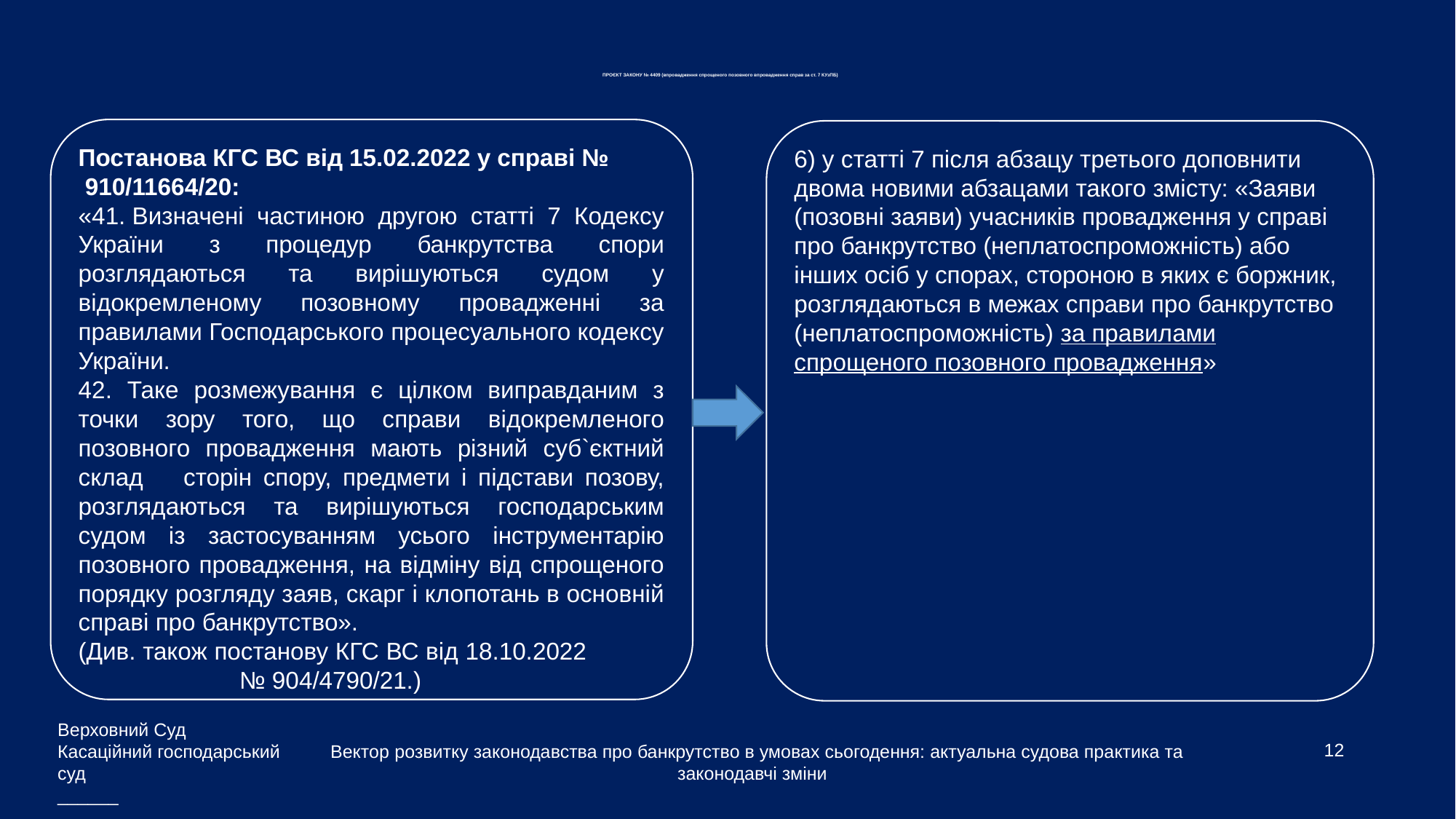

# ПРОЄКТ ЗАКОНУ № 4409 (впровадження спрощеного позовного впровадження справ за ст. 7 КУзПБ)
Постанова КГС ВС від 15.02.2022 у справі №  910/11664/20:
«41. Визначені частиною другою статті 7 Кодексу України з процедур банкрутства спори розглядаються та вирішуються судом у відокремленому позовному провадженні за правилами Господарського процесуального кодексу України.
42. Таке розмежування є цілком виправданим з точки зору того, що справи відокремленого позовного провадження мають різний суб`єктний склад      сторін спору, предмети і підстави позову, розглядаються та вирішуються господарським судом із застосуванням усього інструментарію позовного провадження, на відміну від спрощеного порядку розгляду заяв, скарг і клопотань в основній справі про банкрутство».
(Див. також постанову КГС ВС від 18.10.2022                                    № 904/4790/21.)

6) у статті 7 після абзацу третього доповнити двома новими абзацами такого змісту: «Заяви (позовні заяви) учасників провадження у справі про банкрутство (неплатоспроможність) або інших осіб у спорах, стороною в яких є боржник, розглядаються в межах справи про банкрутство (неплатоспроможність) за правилами спрощеного позовного провадження»

Верховний Суд
Касаційний господарський суд
______

12
Вектор розвитку законодавства про банкрутство в умовах сьогодення: актуальна судова практика та законодавчі зміни